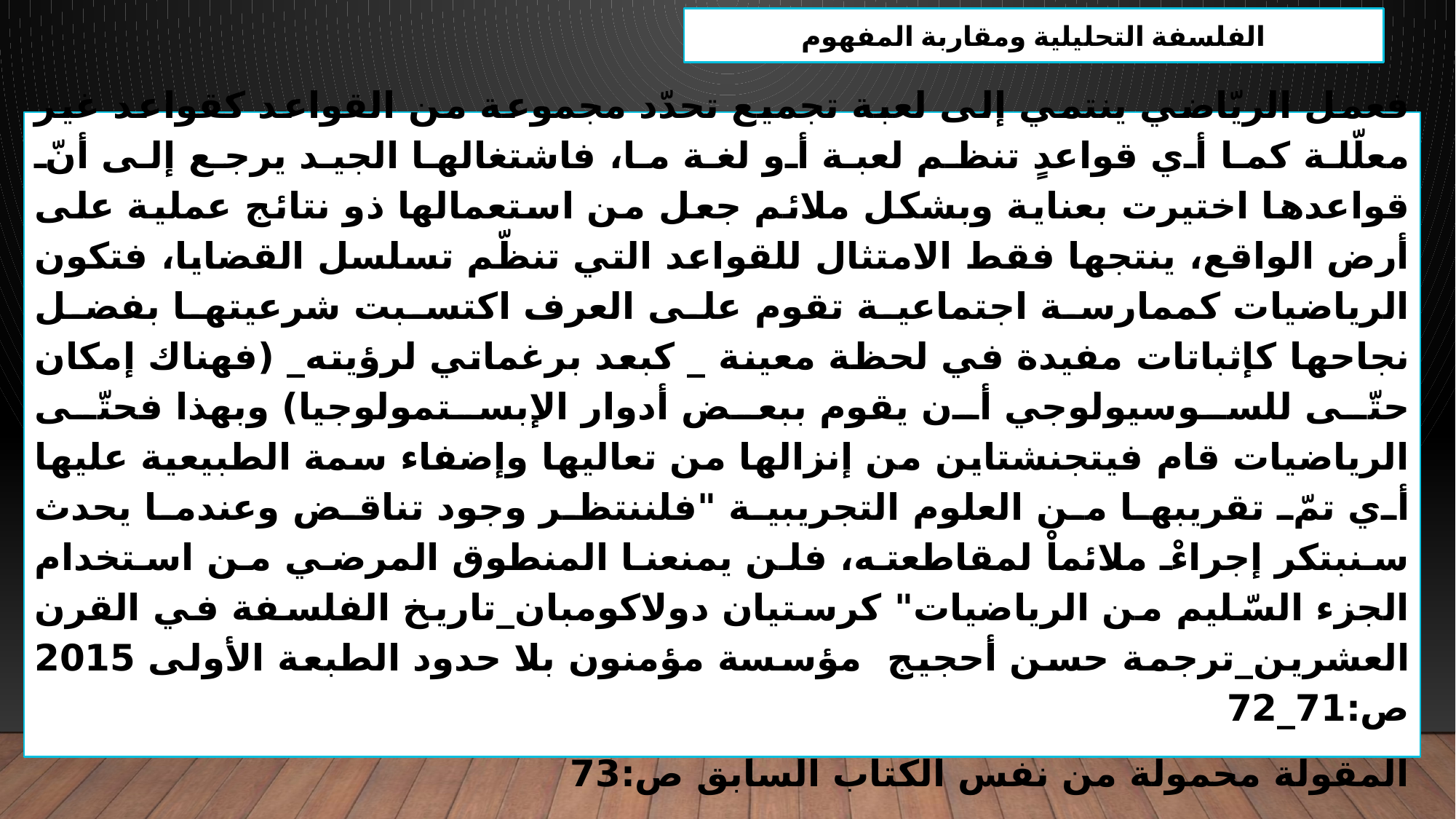

الفلسفة التحليلية ومقاربة المفهوم
فعمل الريّاضي ينتمي إلى لعبة تجميع تحدّد مجموعة من القواعد كقواعد غير معلّلة كما أي قواعدٍ تنظم لعبة أو لغة ما، فاشتغالها الجيد يرجع إلى أنّ قواعدها اختيرت بعناية وبشكل ملائم جعل من استعمالها ذو نتائج عملية على أرض الواقع، ينتجها فقط الامتثال للقواعد التي تنظّم تسلسل القضايا، فتكون الرياضيات كممارسة اجتماعية تقوم على العرف اكتسبت شرعيتها بفضل نجاحها كإثباتات مفيدة في لحظة معينة _ كبعد برغماتي لرؤيته_ (فهناك إمكان حتّى للسوسيولوجي أن يقوم ببعض أدوار الإبستمولوجيا) وبهذا فحتّى الرياضيات قام فيتجنشتاين من إنزالها من تعاليها وإضفاء سمة الطبيعية عليها أي تمّ تقريبها من العلوم التجريبية "فلننتظر وجود تناقض وعندما يحدث سنبتكر إجراءْ ملائماْ لمقاطعته، فلن يمنعنا المنطوق المرضي من استخدام الجزء السّليم من الرياضيات" كرستيان دولاكومبان_تاريخ الفلسفة في القرن العشرين_ترجمة حسن أحجيج  مؤسسة مؤمنون بلا حدود الطبعة الأولى 2015 ص:71_72
المقولة محمولة من نفس الكتاب السابق ص:73